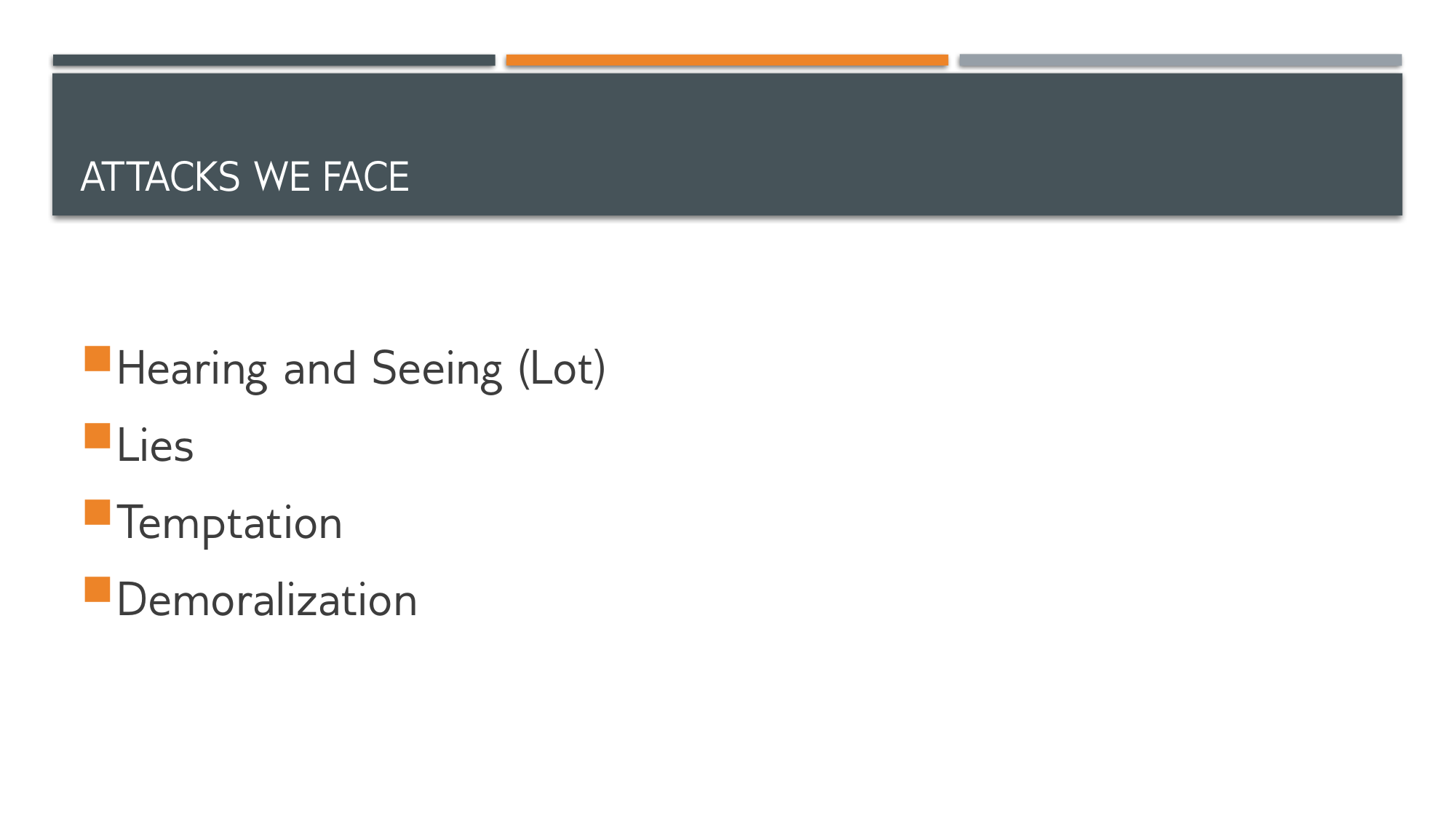

# Attacks We Face
Hearing and Seeing (Lot)
Lies
Temptation
Demoralization